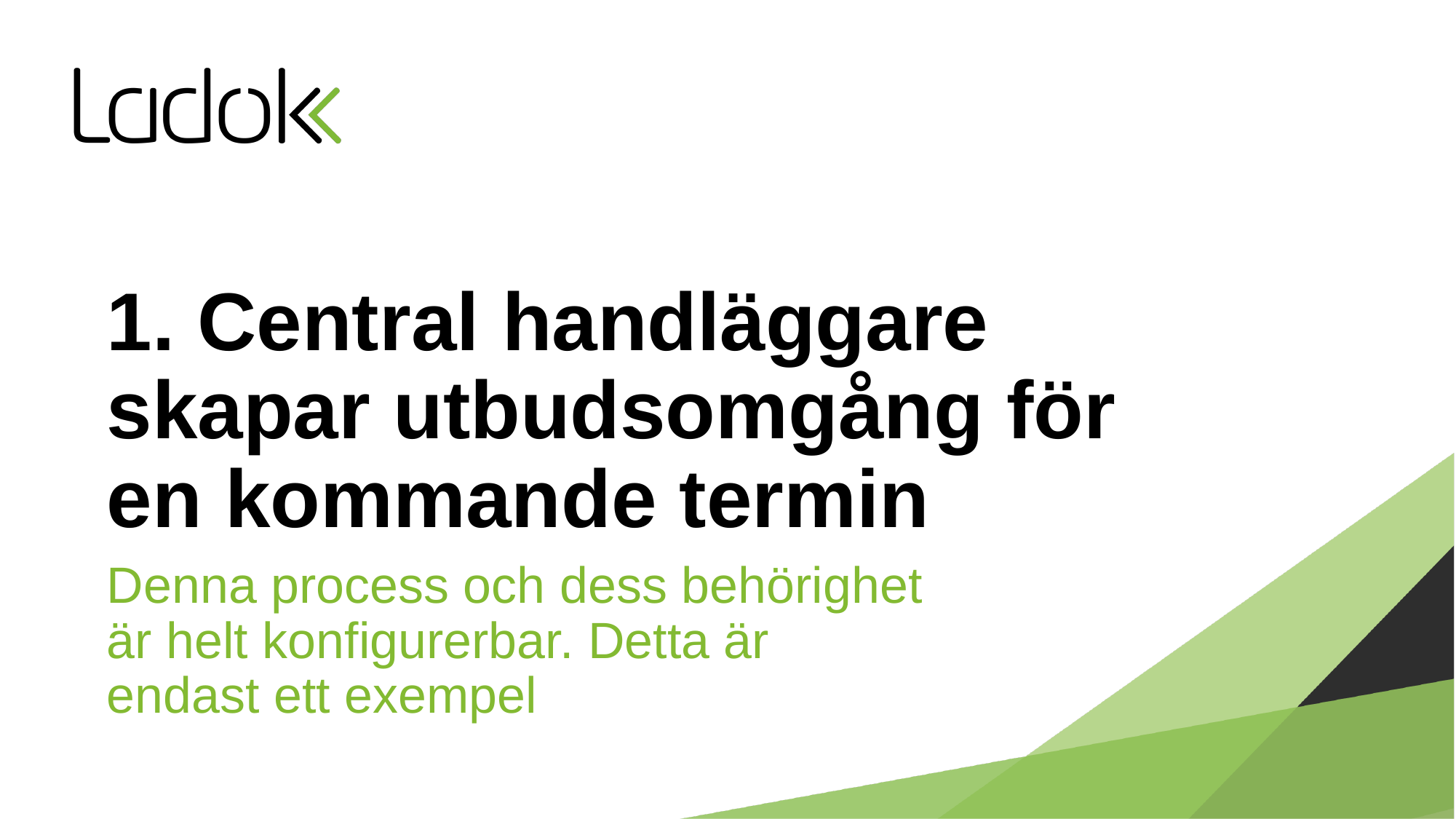

# 1. Central handläggare skapar utbudsomgång för en kommande termin
Denna process och dess behörighet är helt konfigurerbar. Detta är endast ett exempel